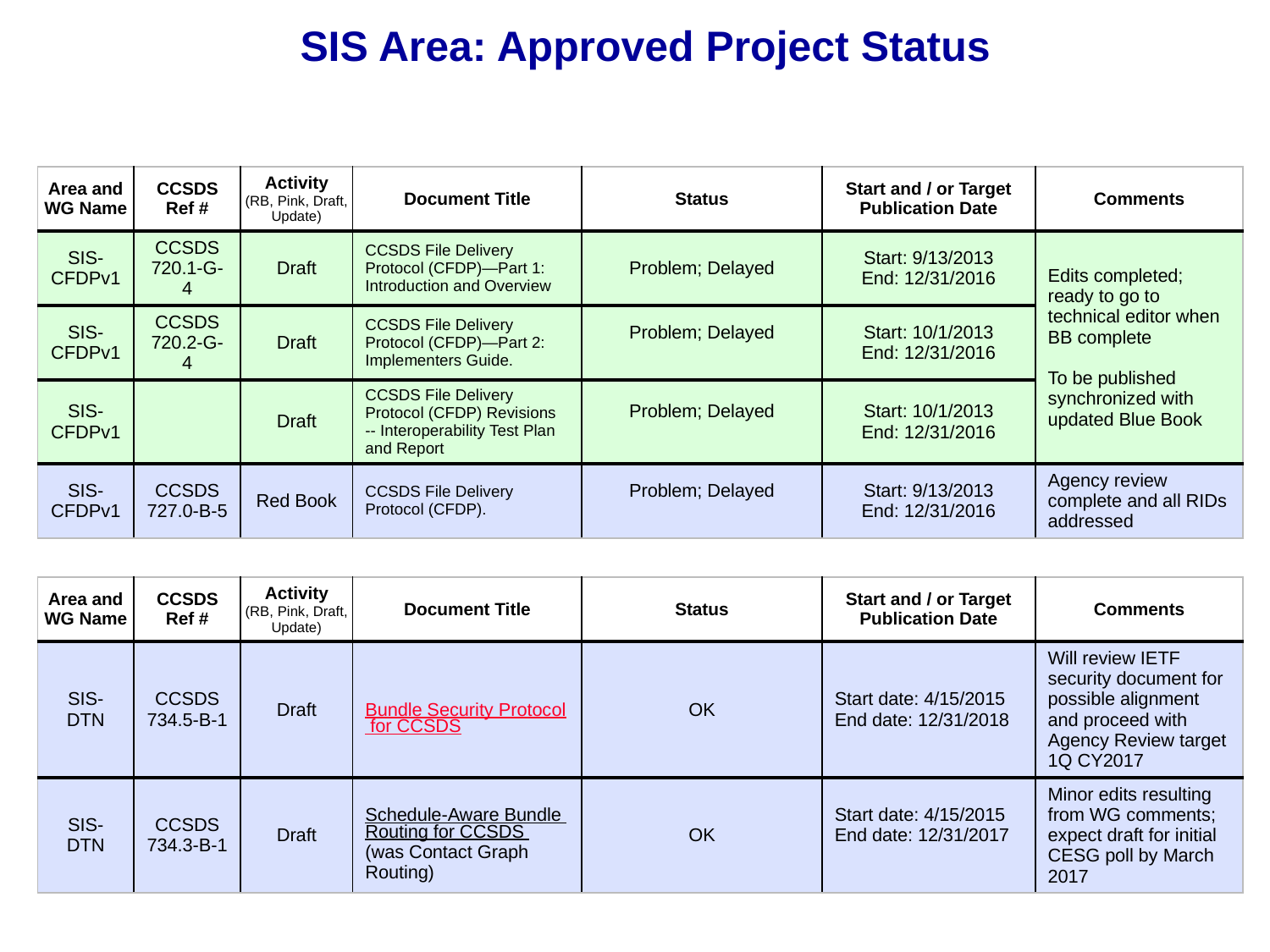

SIS Area: Approved Project Status
| Area and WG Name | CCSDS Ref # | Activity (RB, Pink, Draft, Update) | Document Title | Status | Start and / or Target Publication Date | Comments |
| --- | --- | --- | --- | --- | --- | --- |
| SIS-CFDPv1 | CCSDS 720.1-G-4 | Draft | CCSDS File Delivery Protocol (CFDP)—Part 1: Introduction and Overview | Problem; Delayed | Start: 9/13/2013 End: 12/31/2016 | Edits completed; ready to go to technical editor when BB complete To be published synchronized with updated Blue Book |
| SIS-CFDPv1 | CCSDS 720.2-G-4 | Draft | CCSDS File Delivery Protocol (CFDP)—Part 2: Implementers Guide. | Problem; Delayed | Start: 10/1/2013 End: 12/31/2016 |  |
| SIS-CFDPv1 |  | Draft | CCSDS File Delivery Protocol (CFDP) Revisions -- Interoperability Test Plan and Report | Problem; Delayed | Start: 10/1/2013 End: 12/31/2016 |  |
| SIS-CFDPv1 | CCSDS 727.0-B-5 | Red Book | CCSDS File Delivery Protocol (CFDP). | Problem; Delayed | Start: 9/13/2013 End: 12/31/2016 | Agency review complete and all RIDs addressed |
| Area and WG Name | CCSDS Ref # | Activity (RB, Pink, Draft, Update) | Document Title | Status | Start and / or Target Publication Date | Comments |
| --- | --- | --- | --- | --- | --- | --- |
| SIS-DTN | CCSDS 734.5-B-1 | Draft | Bundle Security Protocol for CCSDS | OK | Start date: 4/15/2015 End date: 12/31/2018 | Will review IETF security document for possible alignment and proceed with Agency Review target 1Q CY2017 |
| SIS-DTN | CCSDS 734.3-B-1 | Draft | Schedule-Aware Bundle Routing for CCSDS (was Contact Graph Routing) | OK | Start date: 4/15/2015 End date: 12/31/2017 | Minor edits resulting from WG comments; expect draft for initial CESG poll by March 2017 |